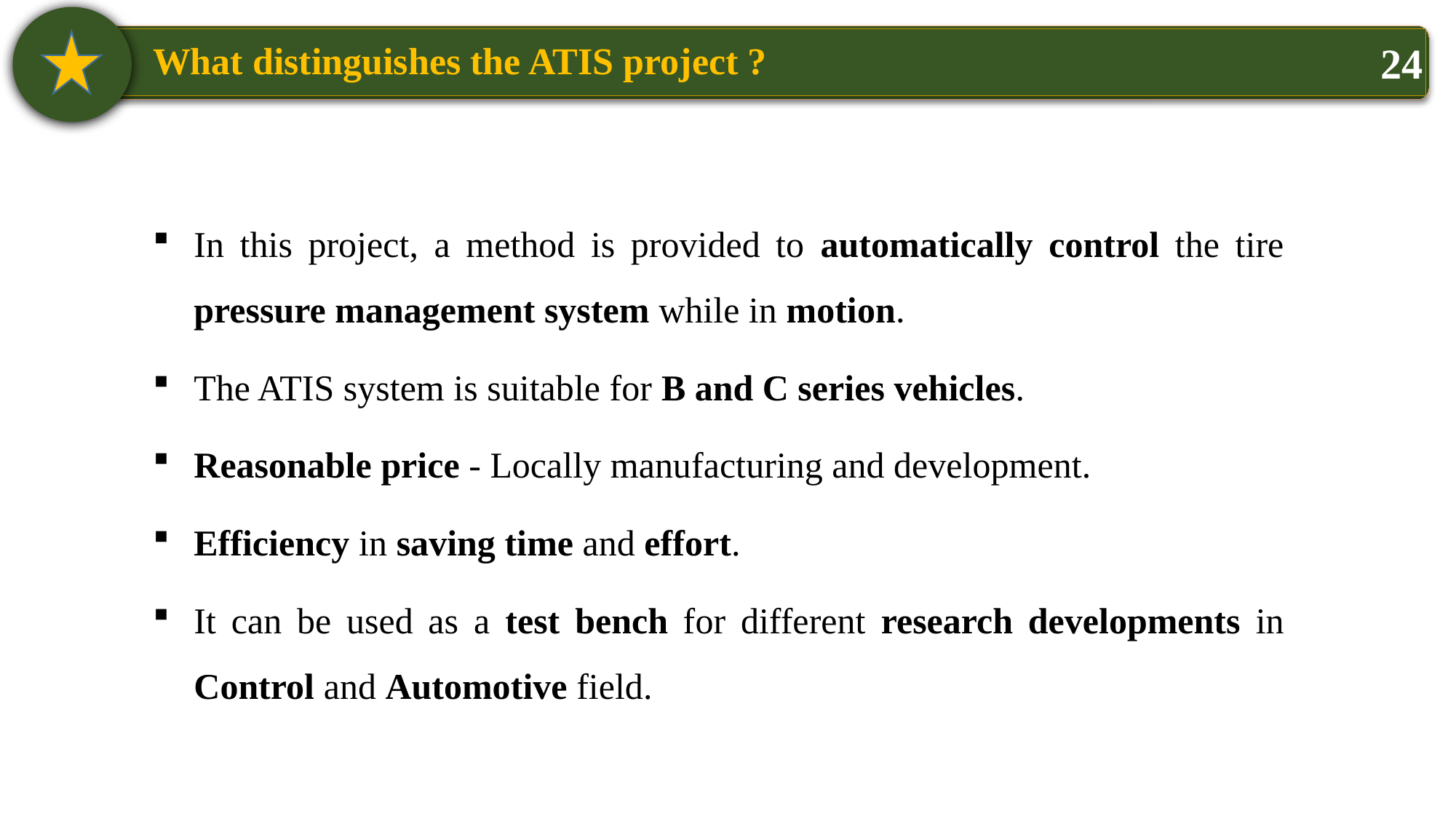

What distinguishes the ATIS project ?

24
In this project, a method is provided to automatically control the tire pressure management system while in motion.
The ATIS system is suitable for B and C series vehicles.
Reasonable price - Locally manufacturing and development.
Efficiency in saving time and effort.
It can be used as a test bench for different research developments in Control and Automotive field.